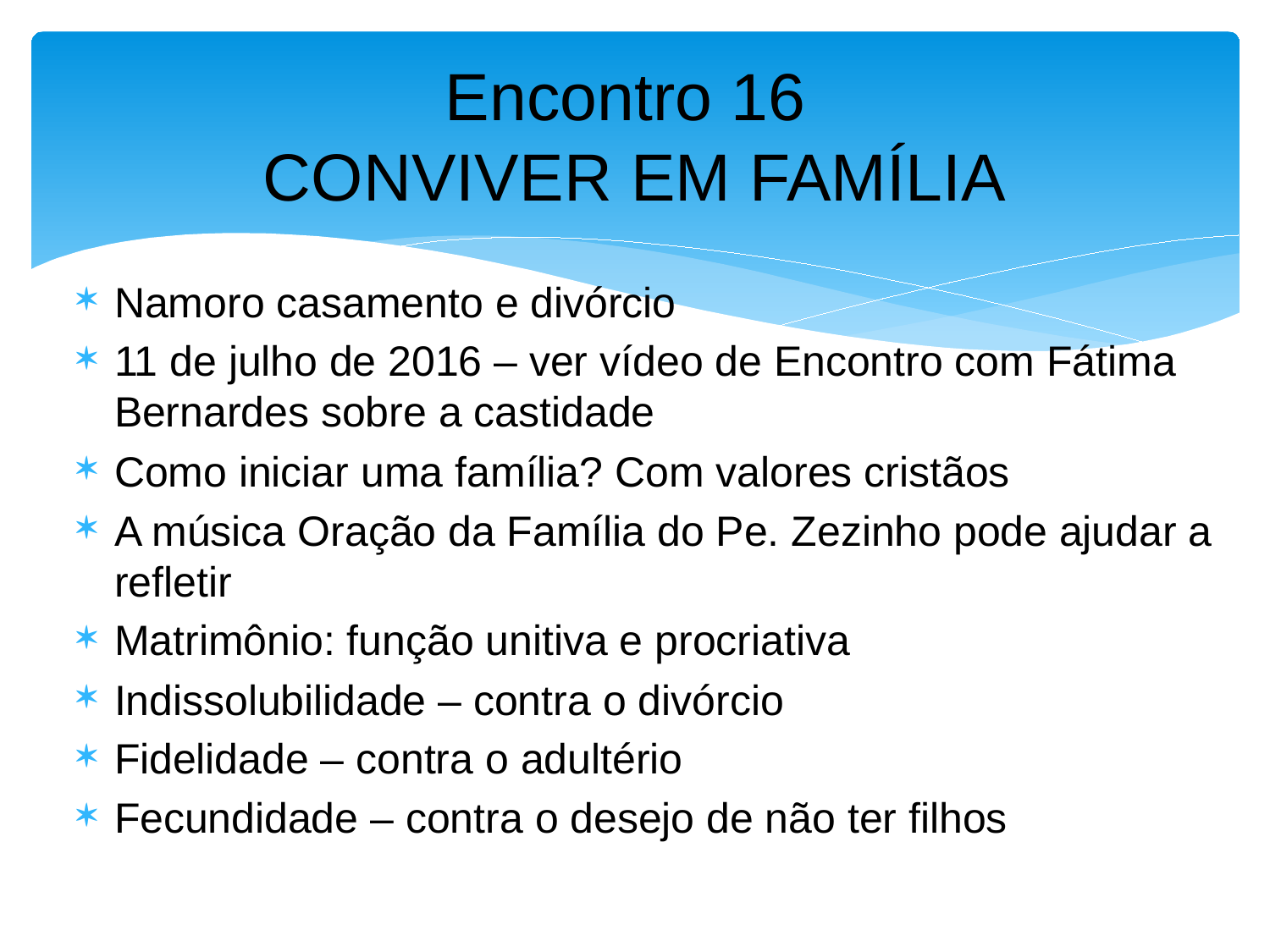

# Encontro 16 CONVIVER EM FAMÍLIA
Namoro casamento e divórcio
11 de julho de 2016 – ver vídeo de Encontro com Fátima Bernardes sobre a castidade
Como iniciar uma família? Com valores cristãos
A música Oração da Família do Pe. Zezinho pode ajudar a refletir
Matrimônio: função unitiva e procriativa
Indissolubilidade – contra o divórcio
Fidelidade – contra o adultério
Fecundidade – contra o desejo de não ter filhos